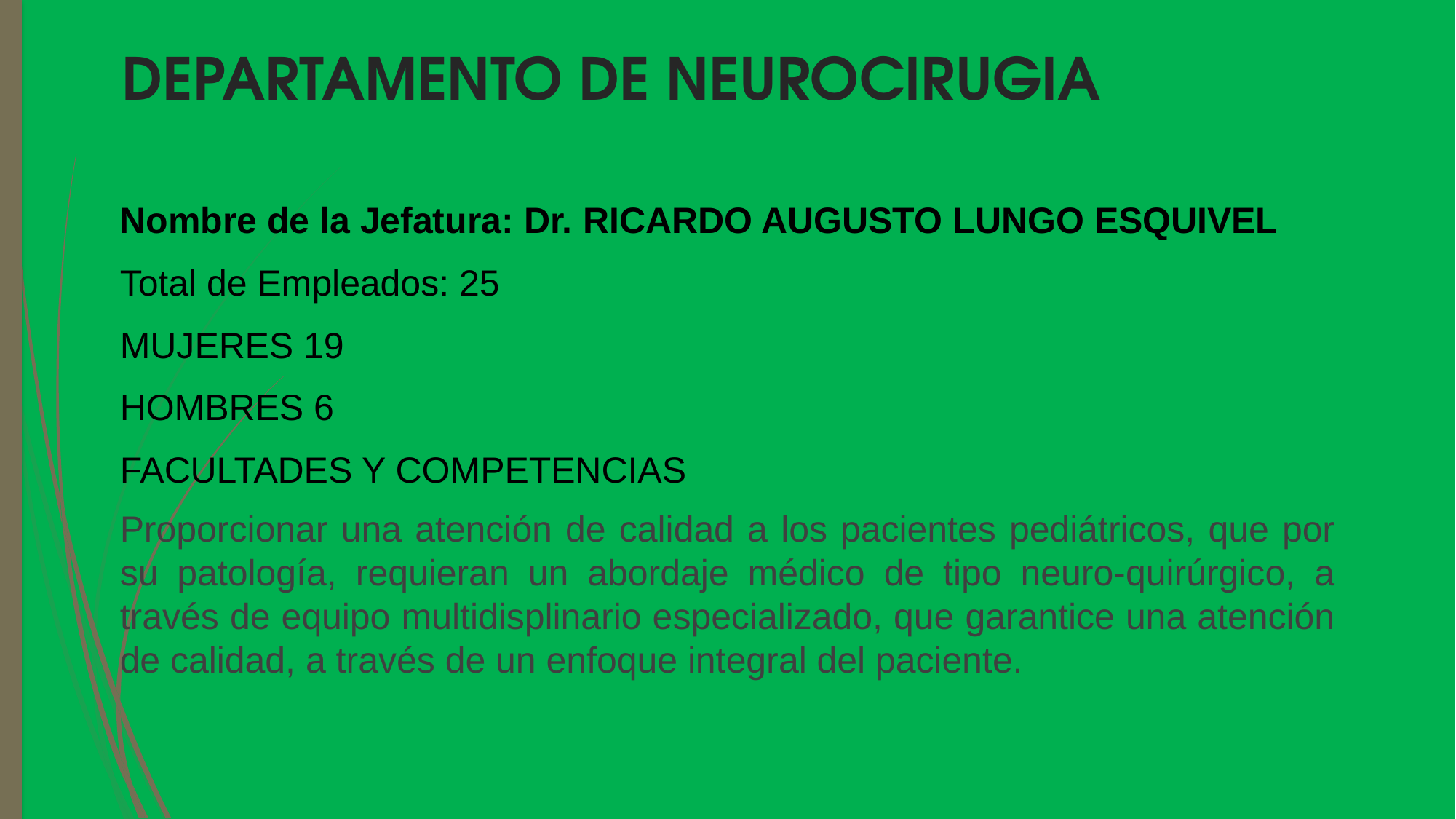

# DEPARTAMENTO DE NEUROCIRUGIA
Nombre de la Jefatura: Dr. Ricardo augusto lungo Esquivel
Total de Empleados: 25
MUJERES 19
HOMBRES 6
FACULTADES Y COMPETENCIAS
Proporcionar una atención de calidad a los pacientes pediátricos, que por su patología, requieran un abordaje médico de tipo neuro-quirúrgico, a través de equipo multidisplinario especializado, que garantice una atención de calidad, a través de un enfoque integral del paciente.